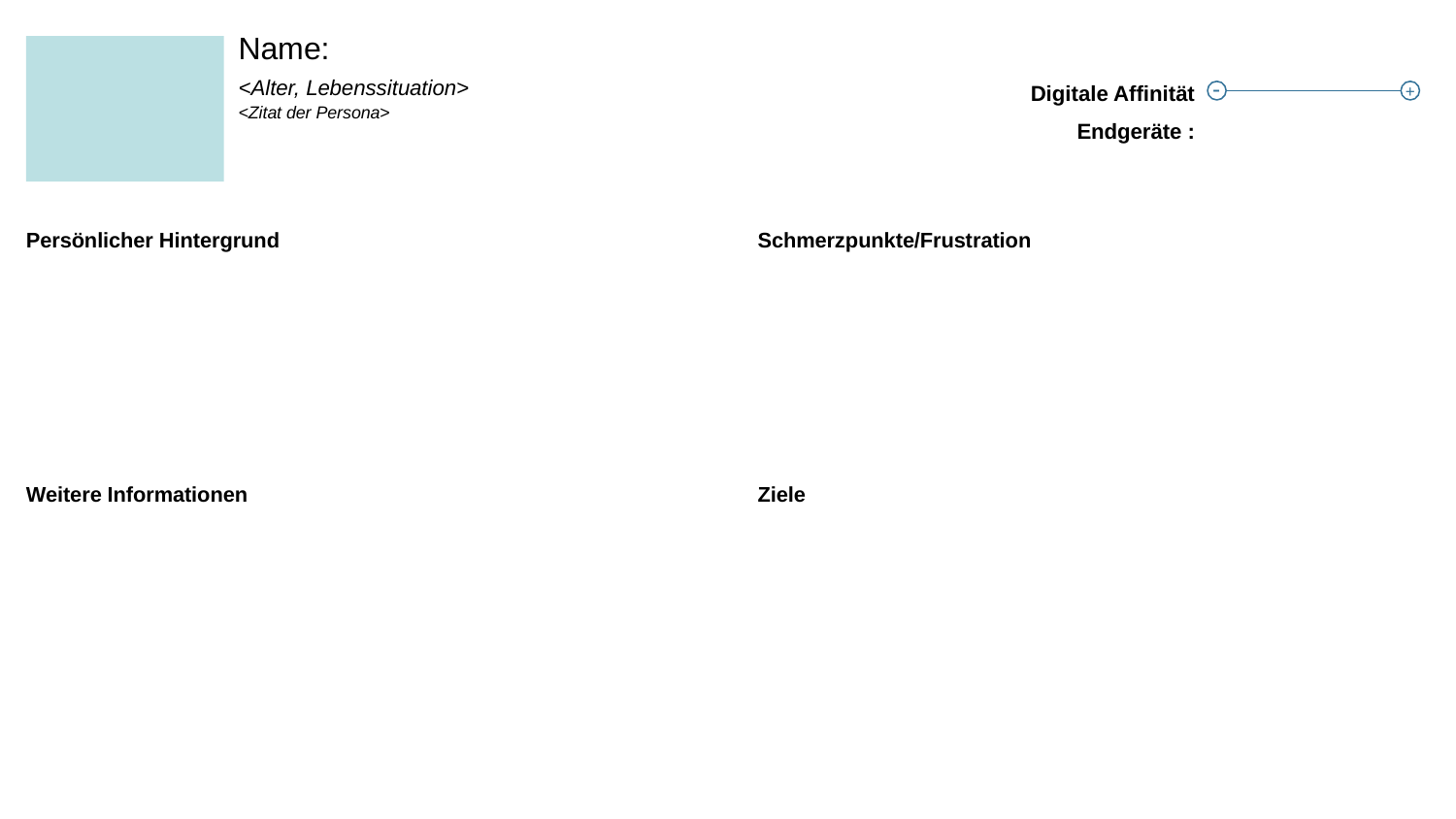

# Name:

<Alter, Lebenssituation>
-
Digitale Affinität

+

Endgeräte :
<Zitat der Persona>
Persönlicher Hintergrund
Schmerzpunkte/Frustration

Weitere Informationen
Ziele